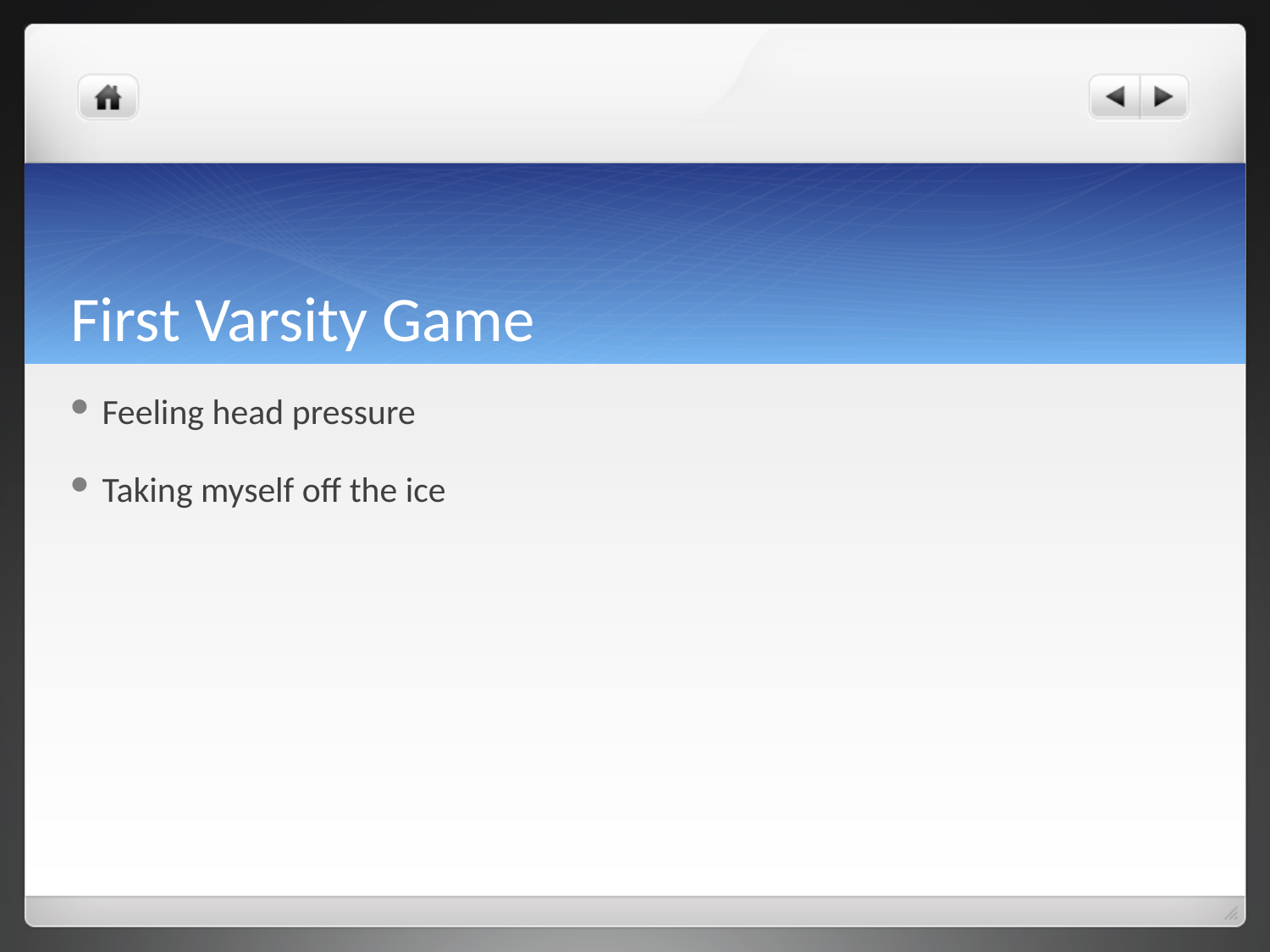

# First Varsity Game
Feeling head pressure
Taking myself off the ice